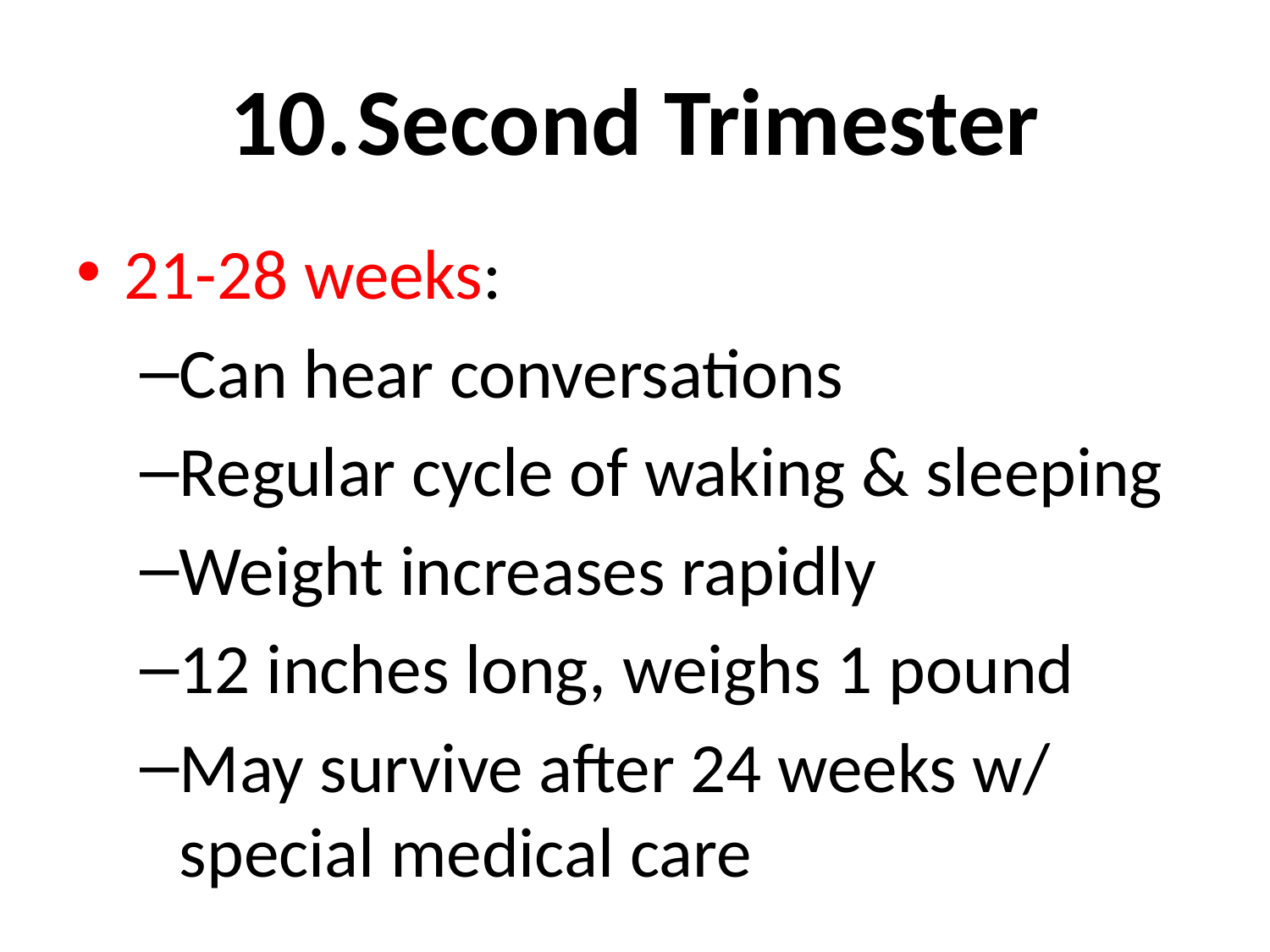

# 10.	Second Trimester
21-28 weeks:
Can hear conversations
Regular cycle of waking & sleeping
Weight increases rapidly
12 inches long, weighs 1 pound
May survive after 24 weeks w/ special medical care